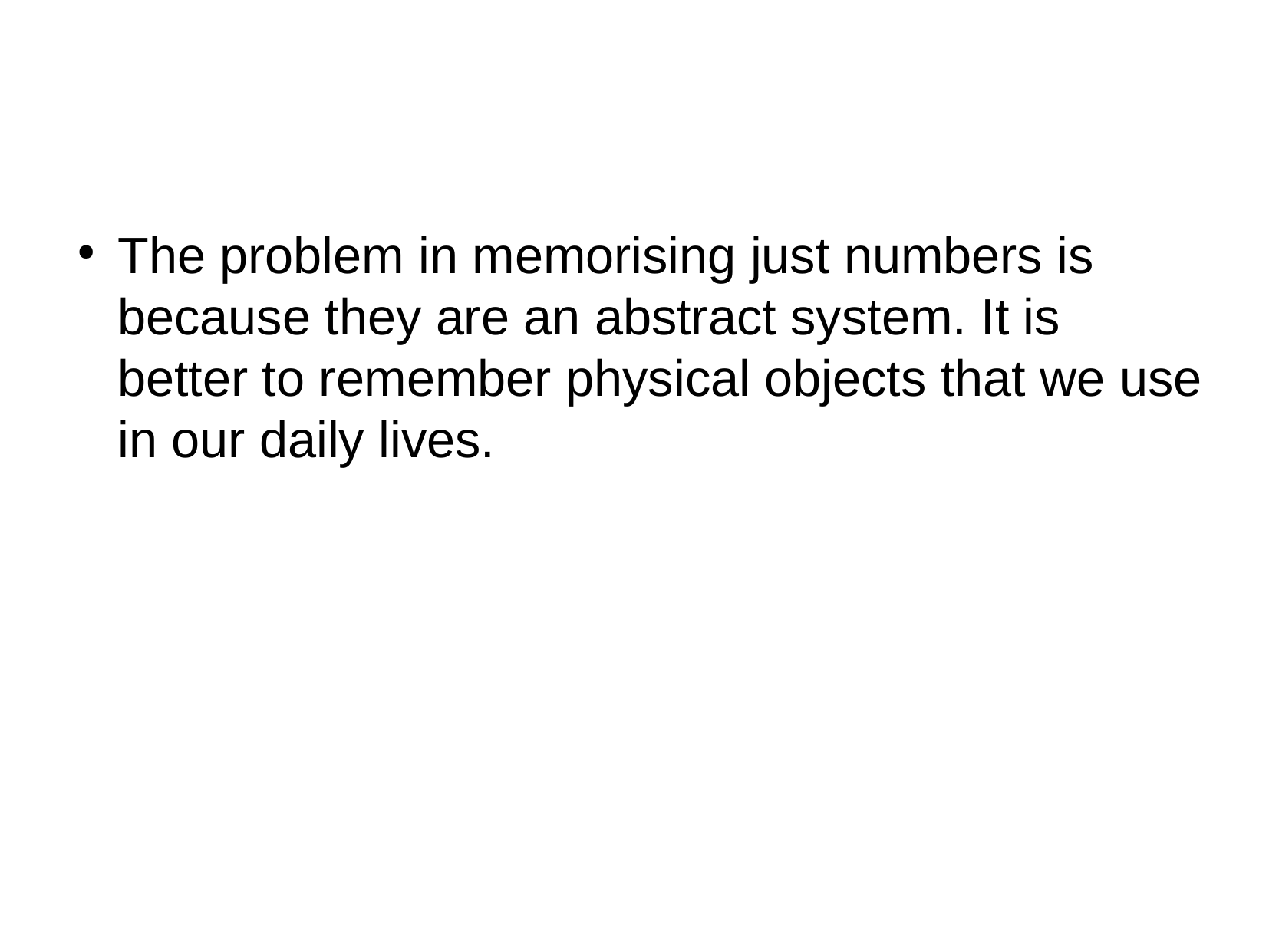

The problem in memorising just numbers is because they are an abstract system. It is better to remember physical objects that we use in our daily lives.